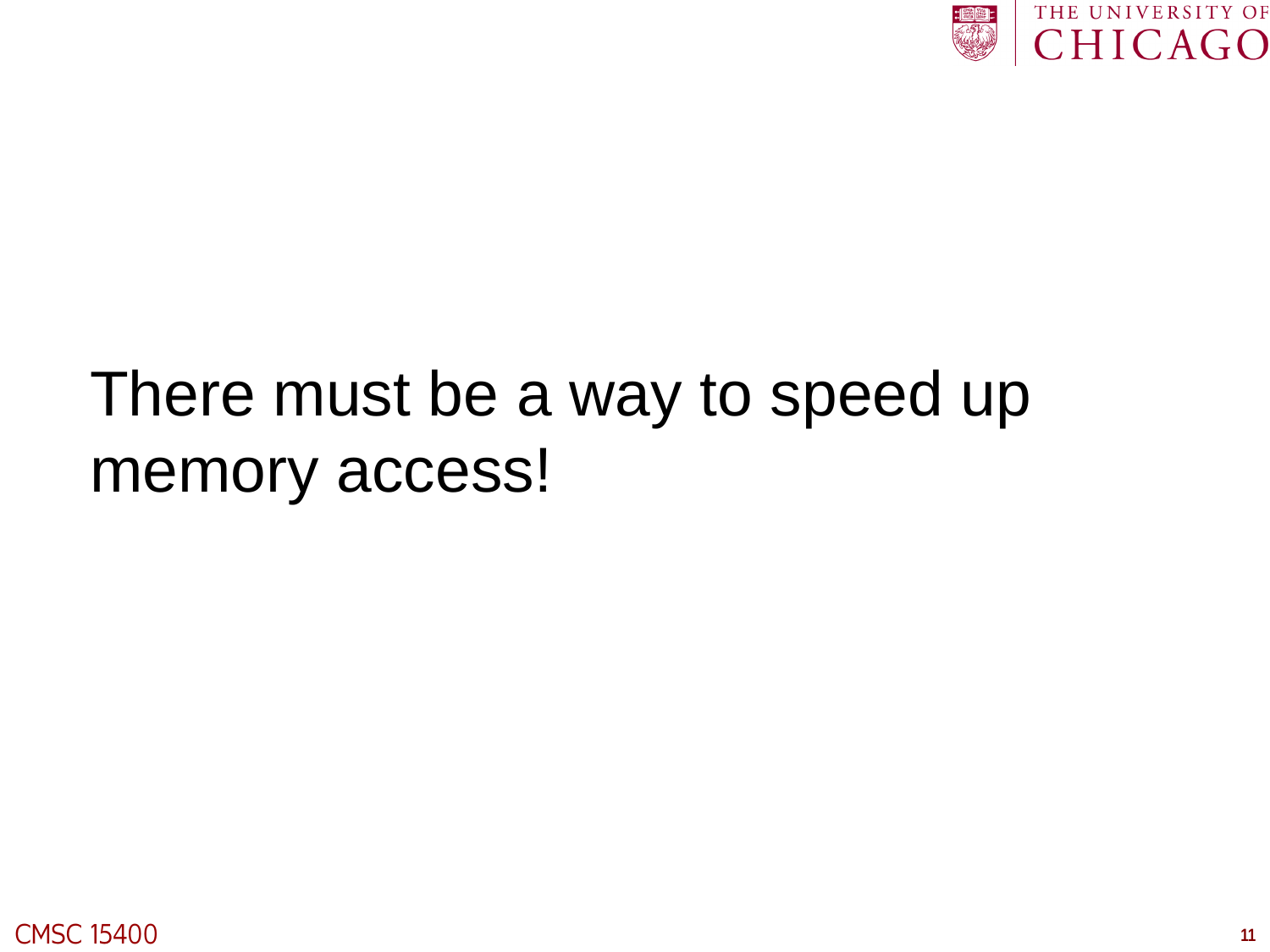

# There must be a way to speed up memory access!